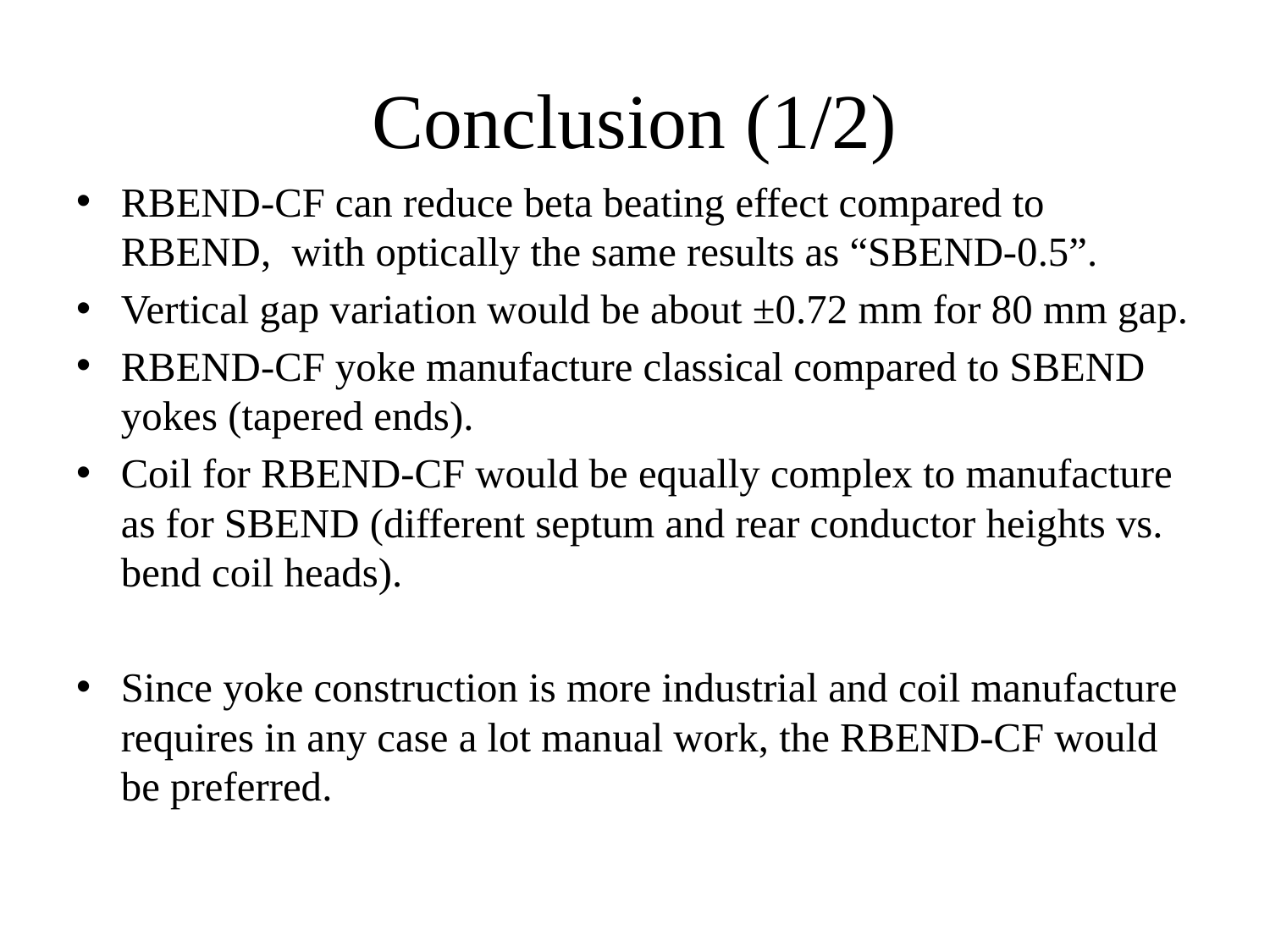

# Conclusion (1/2)
RBEND-CF can reduce beta beating effect compared to RBEND,  with optically the same results as “SBEND-0.5”.
Vertical gap variation would be about ±0.72 mm for 80 mm gap.
RBEND-CF yoke manufacture classical compared to SBEND yokes (tapered ends).
Coil for RBEND-CF would be equally complex to manufacture as for SBEND (different septum and rear conductor heights vs. bend coil heads).

Since yoke construction is more industrial and coil manufacture requires in any case a lot manual work, the RBEND-CF would be preferred.